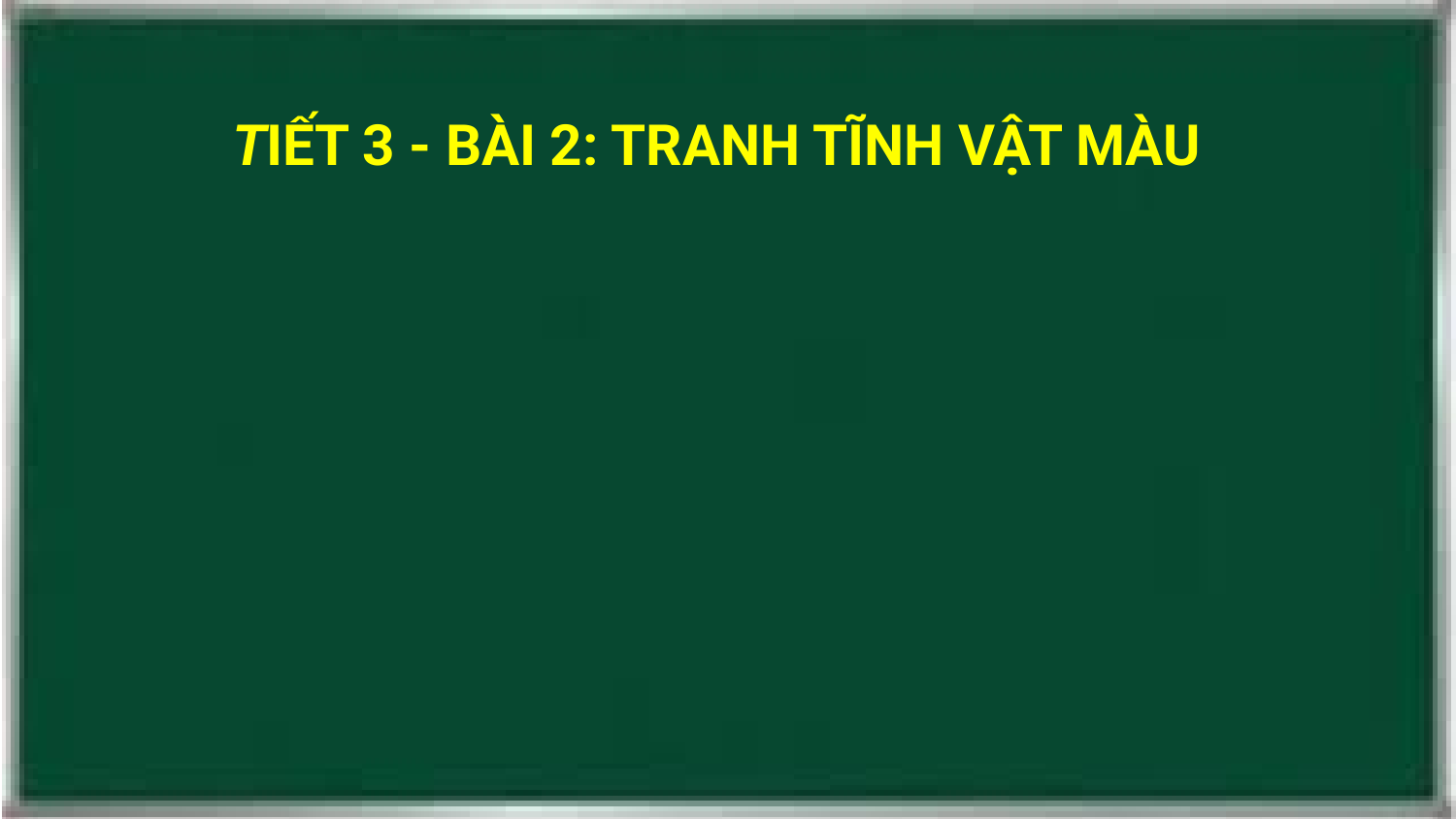

# TIẾT 3 - BÀI 2: TRANH TĨNH VẬT MÀU